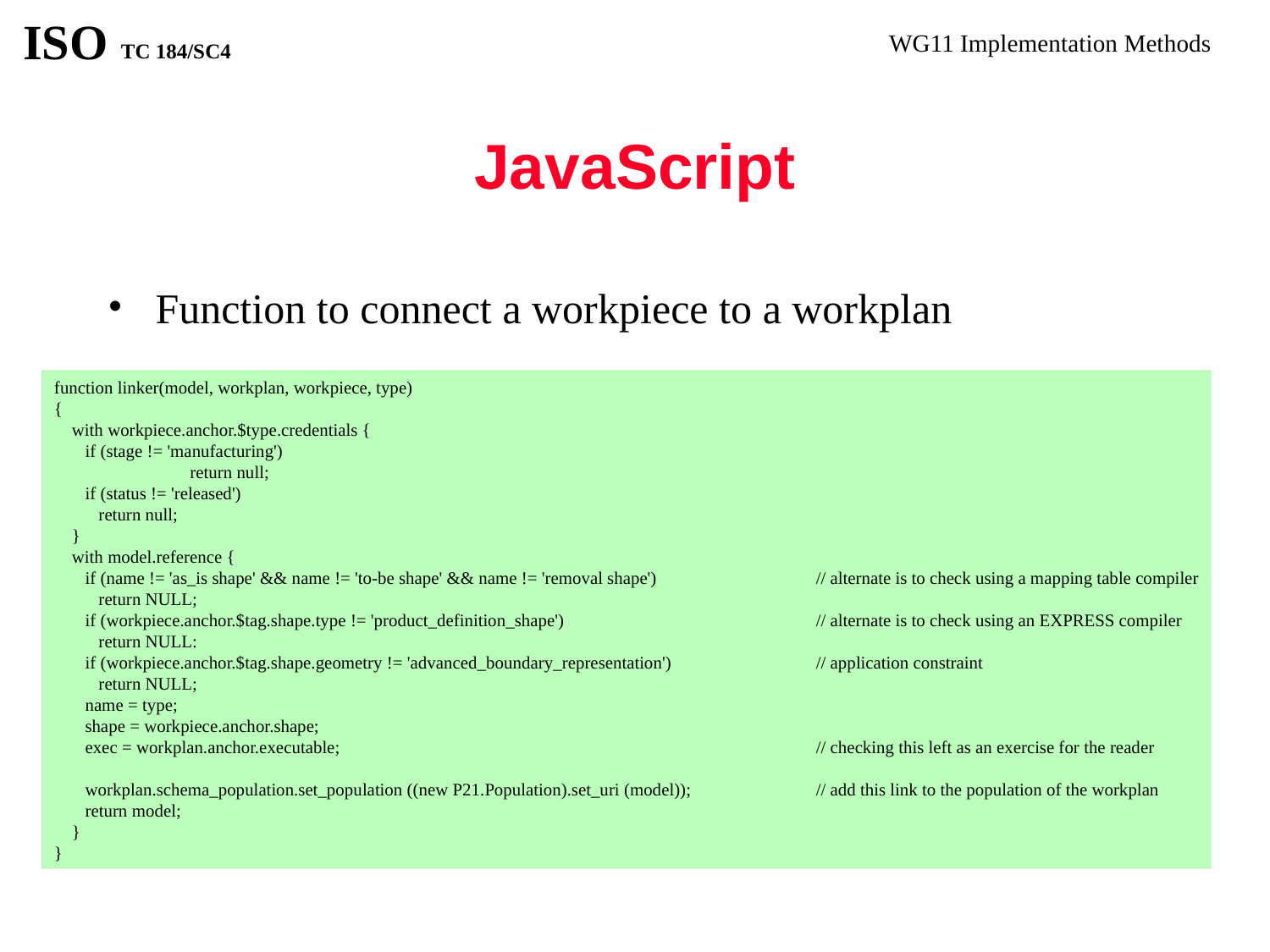

# JavaScript
Function to connect a workpiece to a workplan
function linker(model, workplan, workpiece, type)
{
    with workpiece.anchor.$type.credentials {
       if (stage != 'manufacturing')
	  return null;
       if (status != 'released')
          return null;
    }
    with model.reference {
       if (name != 'as_is shape' && name != 'to-be shape' && name != 'removal shape')		// alternate is to check using a mapping table compiler
          return NULL;
       if (workpiece.anchor.$tag.shape.type != 'product_definition_shape')		// alternate is to check using an EXPRESS compiler
          return NULL:
       if (workpiece.anchor.$tag.shape.geometry != 'advanced_boundary_representation')		// application constraint
          return NULL;
       name = type;
       shape = workpiece.anchor.shape;
       exec = workplan.anchor.executable;				// checking this left as an exercise for the reader

       workplan.schema_population.set_population ((new P21.Population).set_uri (model));	// add this link to the population of the workplan
       return model;
    }
}